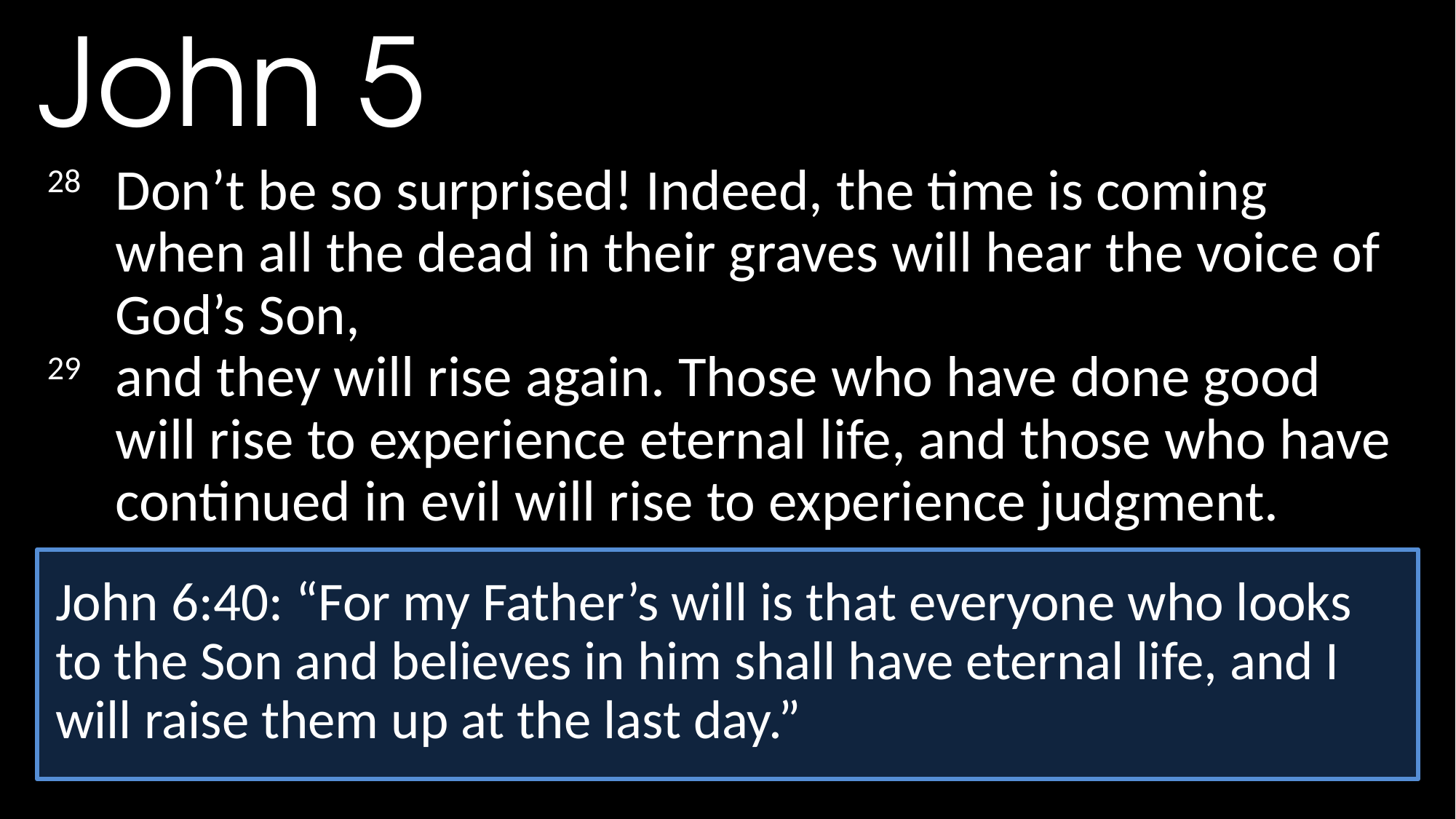

John 5
28 	Don’t be so surprised! Indeed, the time is coming when all the dead in their graves will hear the voice of God’s Son,
29 	and they will rise again. Those who have done good will rise to experience eternal life, and those who have continued in evil will rise to experience judgment.

John 6:40: “For my Father’s will is that everyone who looks to the Son and believes in him shall have eternal life, and I will raise them up at the last day.”